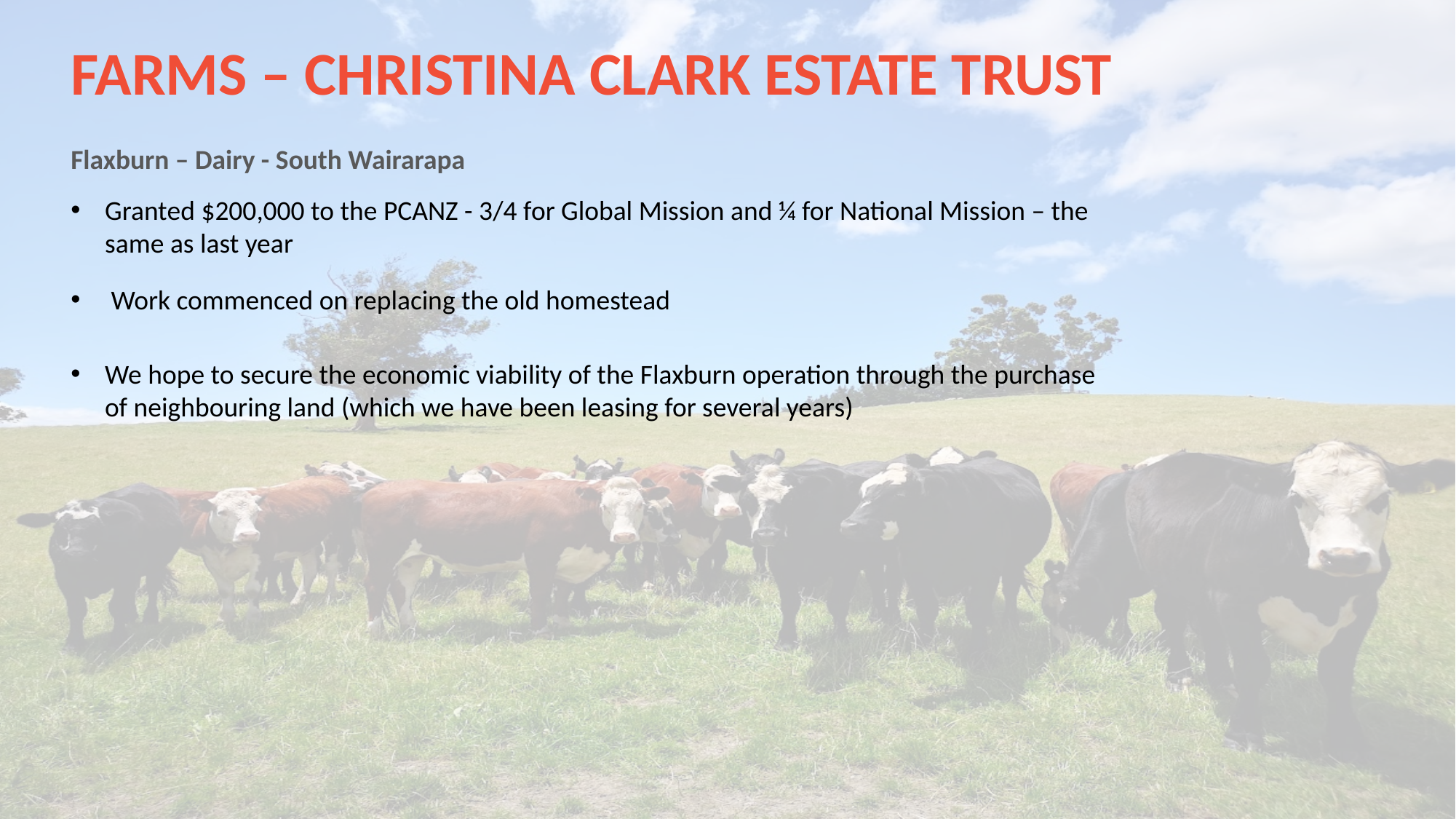

FARMS – CHRISTINA CLARK ESTATE TRUST
Flaxburn – Dairy - South Wairarapa
Granted $200,000 to the PCANZ - 3/4 for Global Mission and ¼ for National Mission – the same as last year
 Work commenced on replacing the old homestead
We hope to secure the economic viability of the Flaxburn operation through the purchase of neighbouring land (which we have been leasing for several years)